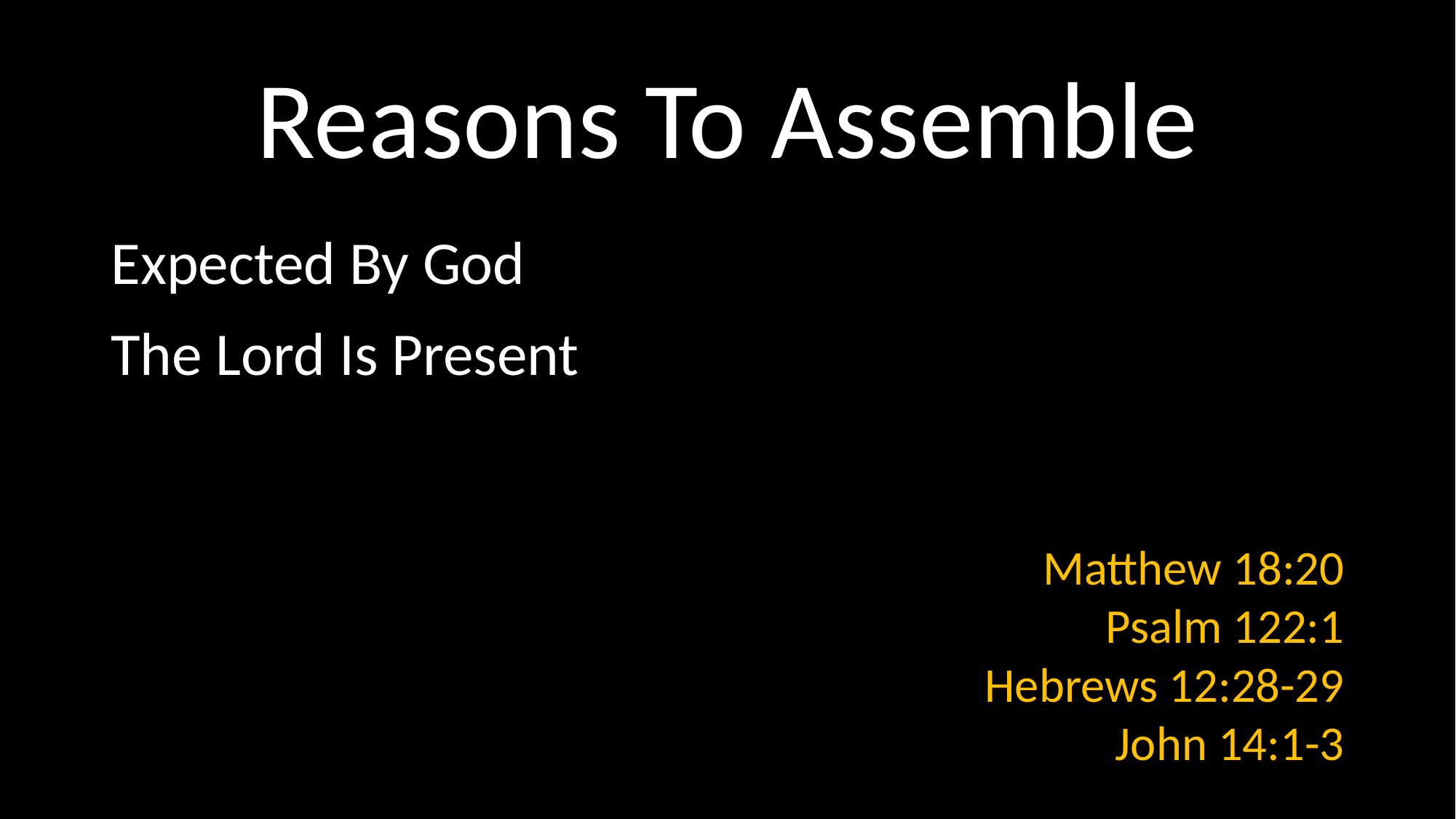

# Reasons To Assemble
Expected By God
The Lord Is Present
Matthew 18:20
Psalm 122:1
Hebrews 12:28-29
John 14:1-3